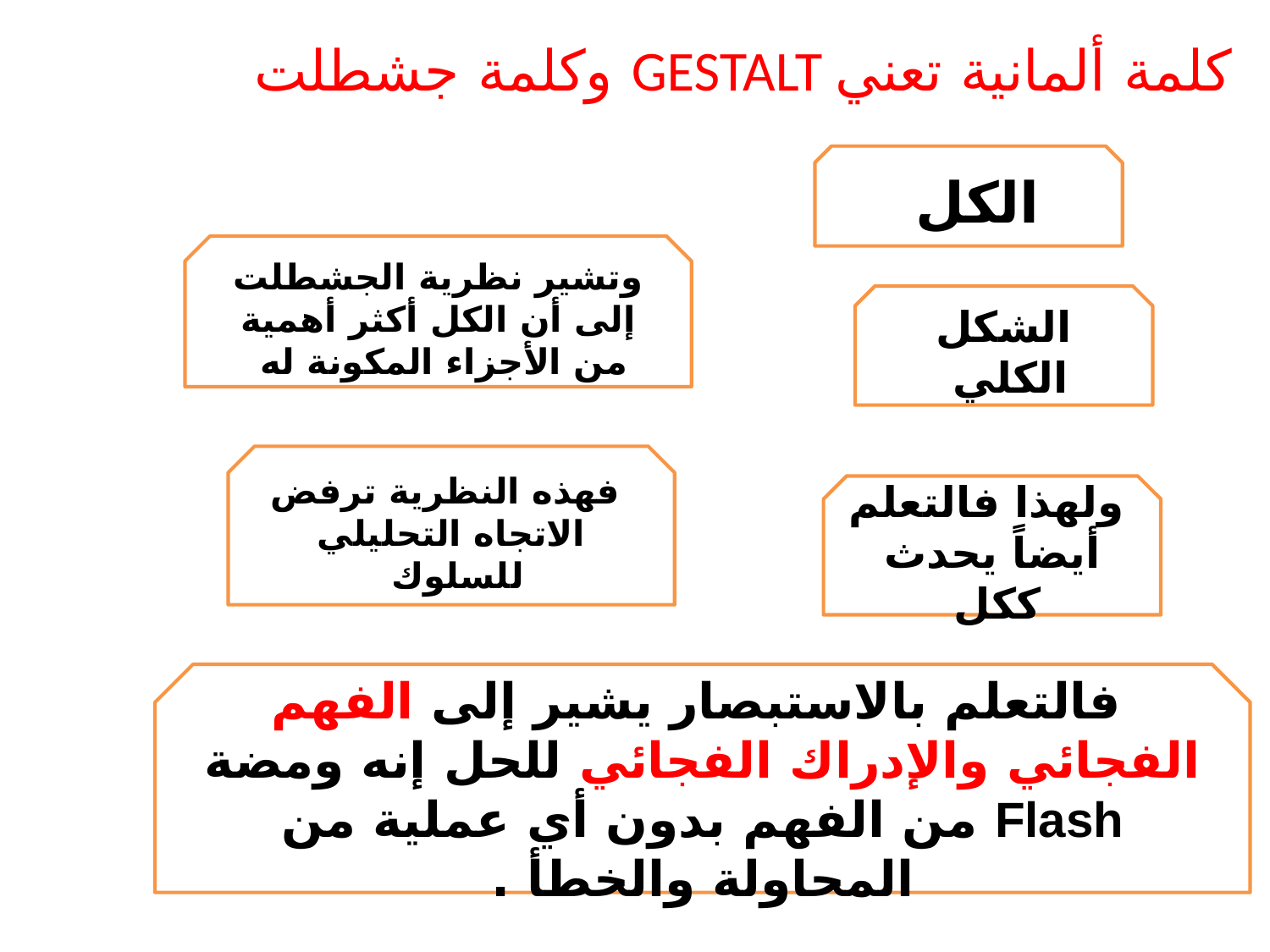

وكلمة جشطلت GESTALT كلمة ألمانية تعني
الكل
وتشير نظرية الجشطلت إلى أن الكل أكثر أهمية من الأجزاء المكونة له
الشكل الكلي
 فهذه النظرية ترفض الاتجاه التحليلي للسلوك
 ولهذا فالتعلم أيضاً يحدث ككل
 فالتعلم بالاستبصار يشير إلى الفهم الفجائي والإدراك الفجائي للحل إنه ومضة Flash من الفهم بدون أي عملية من المحاولة والخطأ .